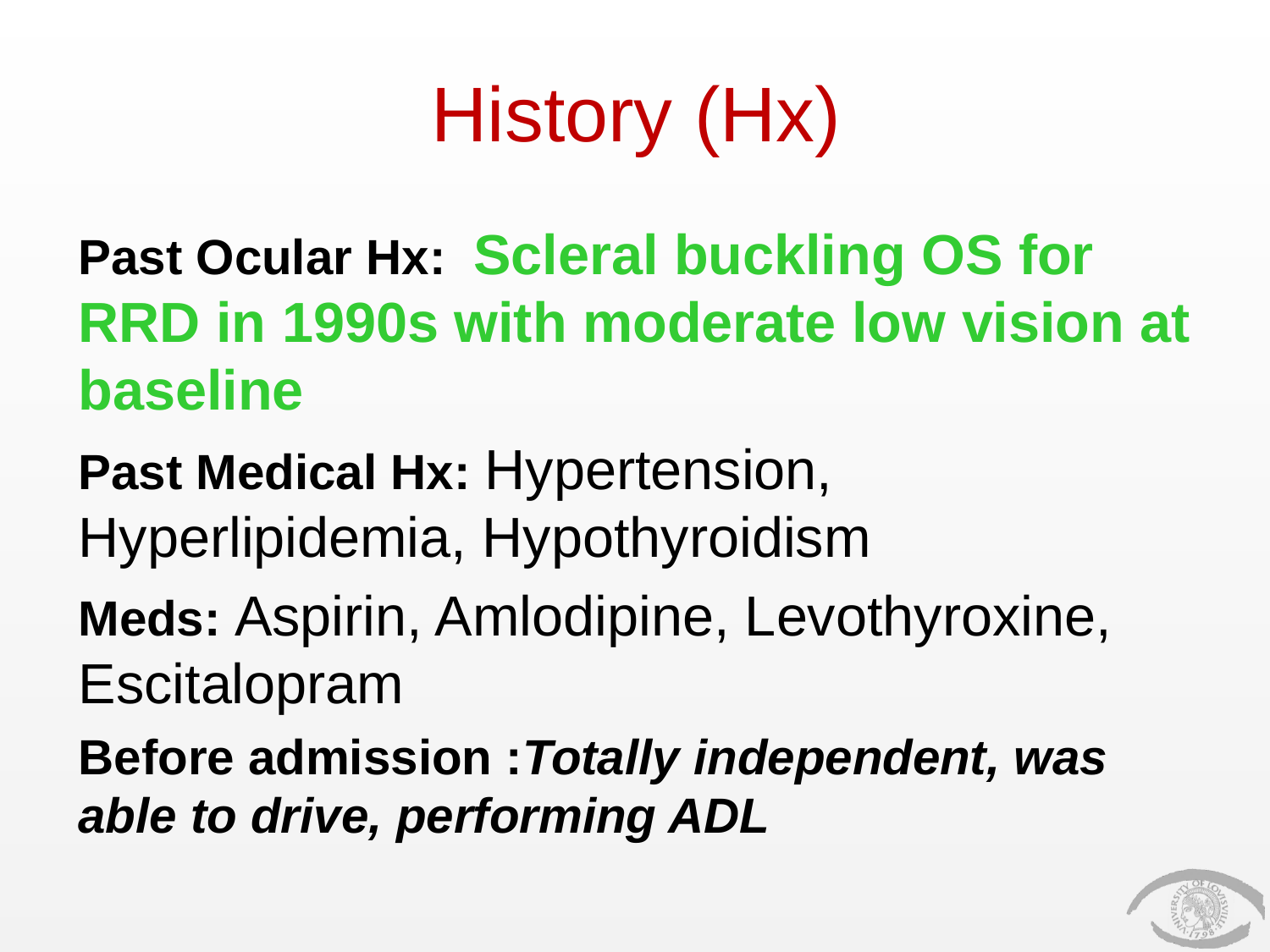

# History (Hx)
Past Ocular Hx:  Scleral buckling OS for RRD in 1990s with moderate low vision at baseline
Past Medical Hx: Hypertension, Hyperlipidemia, Hypothyroidism
Meds: Aspirin, Amlodipine, Levothyroxine, Escitalopram
Before admission :Totally independent, was able to drive, performing ADL